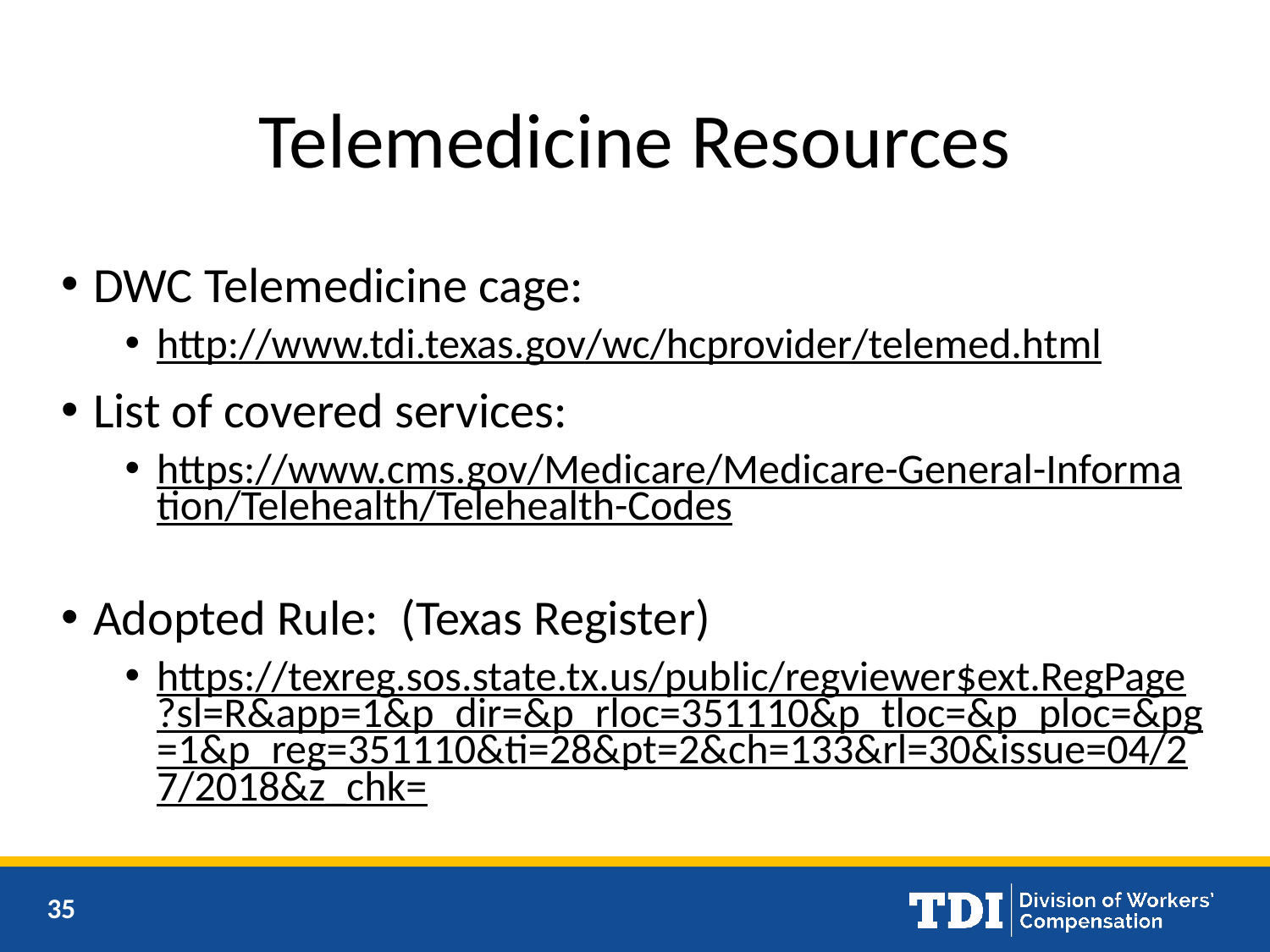

# Telemedicine Resources
DWC Telemedicine cage:
http://www.tdi.texas.gov/wc/hcprovider/telemed.html
List of covered services:
https://www.cms.gov/Medicare/Medicare-General-Information/Telehealth/Telehealth-Codes
Adopted Rule:  (Texas Register)
https://texreg.sos.state.tx.us/public/regviewer$ext.RegPage?sl=R&app=1&p_dir=&p_rloc=351110&p_tloc=&p_ploc=&pg=1&p_reg=351110&ti=28&pt=2&ch=133&rl=30&issue=04/27/2018&z_chk=